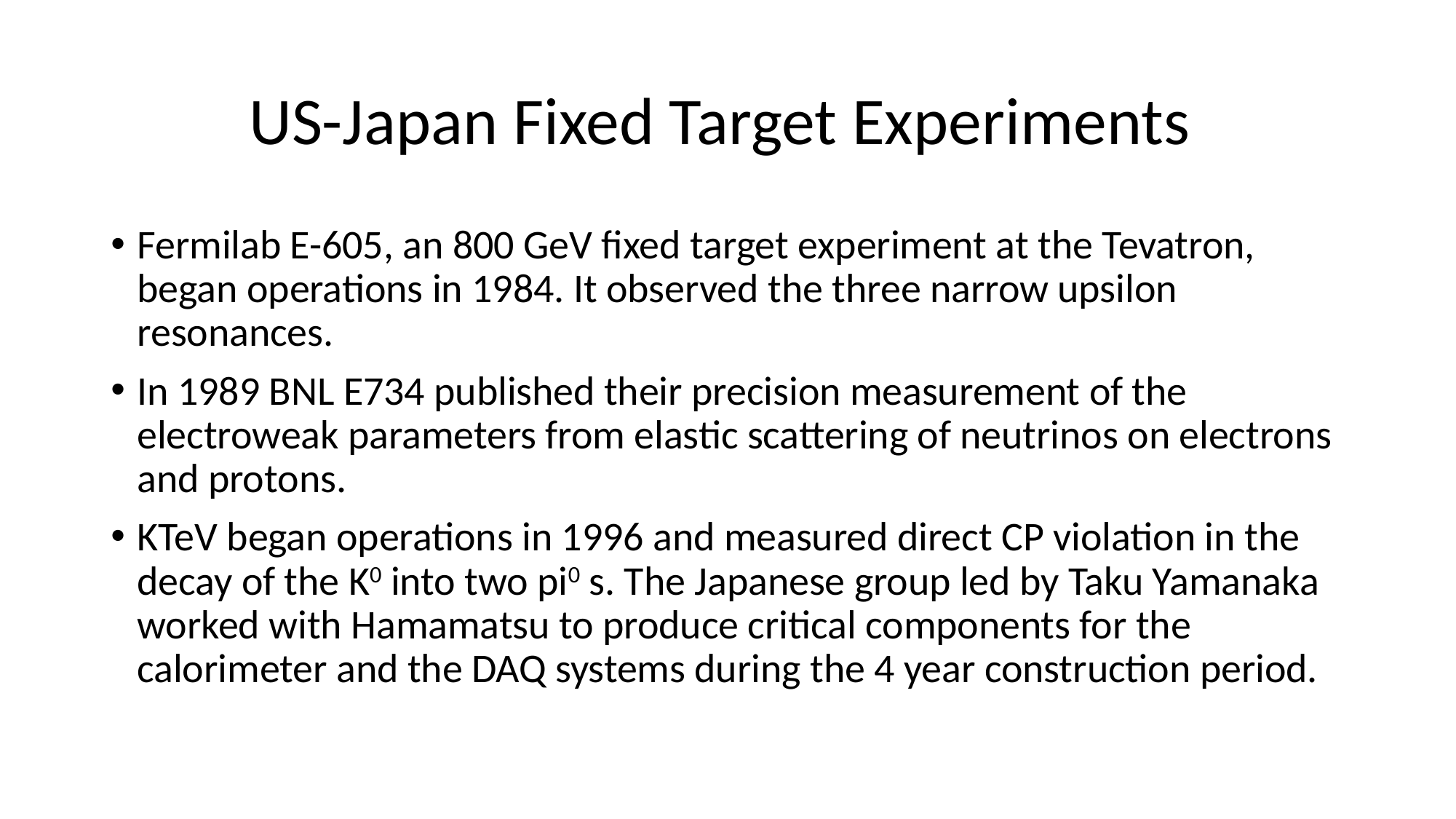

# US-Japan Fixed Target Experiments
Fermilab E-605, an 800 GeV fixed target experiment at the Tevatron, began operations in 1984. It observed the three narrow upsilon resonances.
In 1989 BNL E734 published their precision measurement of the electroweak parameters from elastic scattering of neutrinos on electrons and protons.
KTeV began operations in 1996 and measured direct CP violation in the decay of the K0 into two pi0 s. The Japanese group led by Taku Yamanaka worked with Hamamatsu to produce critical components for the calorimeter and the DAQ systems during the 4 year construction period.